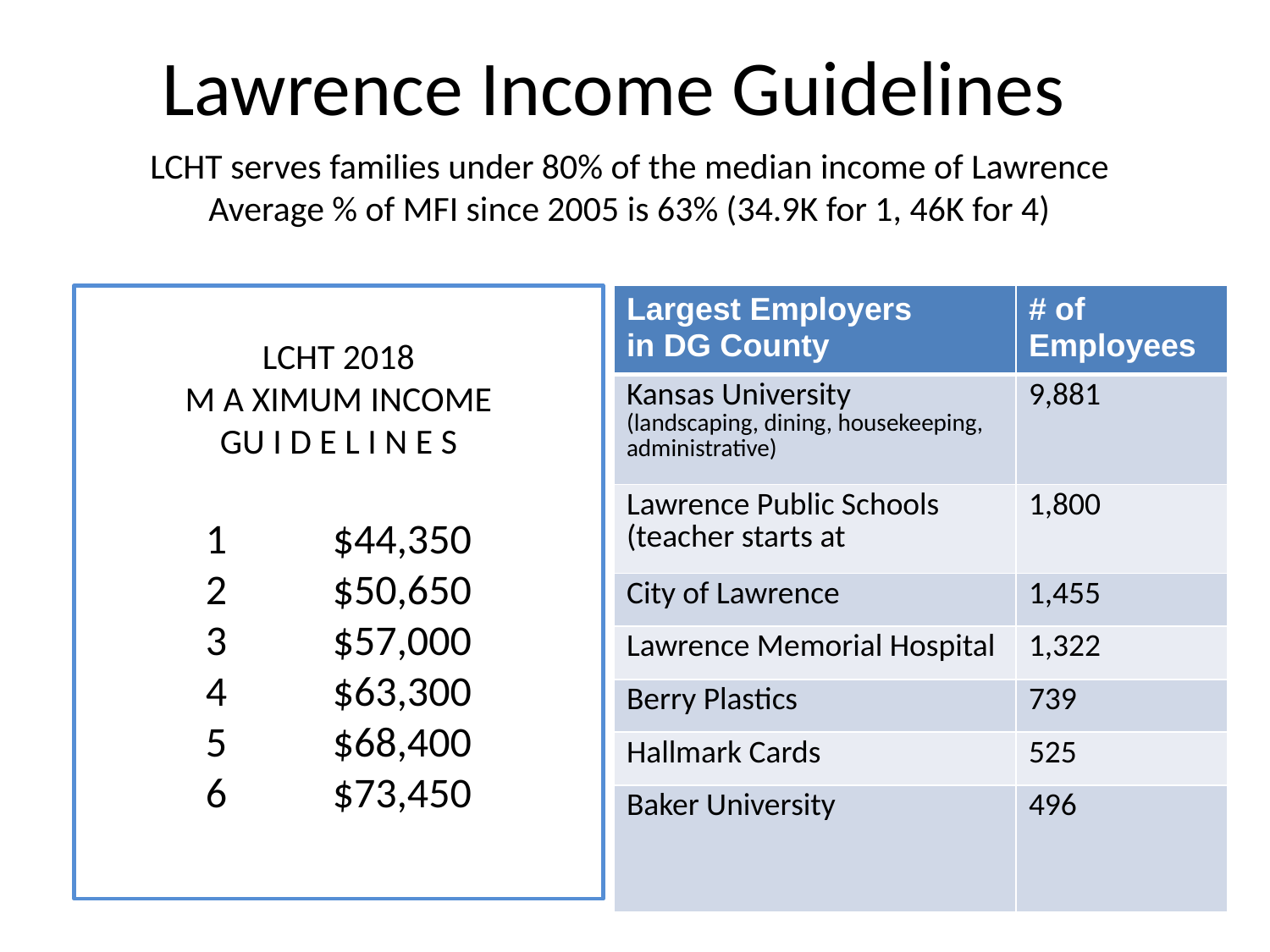

# Lawrence Income Guidelines
LCHT serves families under 80% of the median income of Lawrence
Average % of MFI since 2005 is 63% (34.9K for 1, 46K for 4)
LCHT 2018
M A XIMUM INCOME
GU I D E L I N E S
1 	$44,350
2 	$50,650
3 	$57,000
4 	$63,300
5 	$68,400
6 	$73,450

| Largest Employers in DG County | # of Employees |
| --- | --- |
| Kansas University (landscaping, dining, housekeeping, administrative) | 9,881 |
| Lawrence Public Schools (teacher starts at | 1,800 |
| City of Lawrence | 1,455 |
| Lawrence Memorial Hospital | 1,322 |
| Berry Plastics | 739 |
| Hallmark Cards | 525 |
| Baker University | 496 |